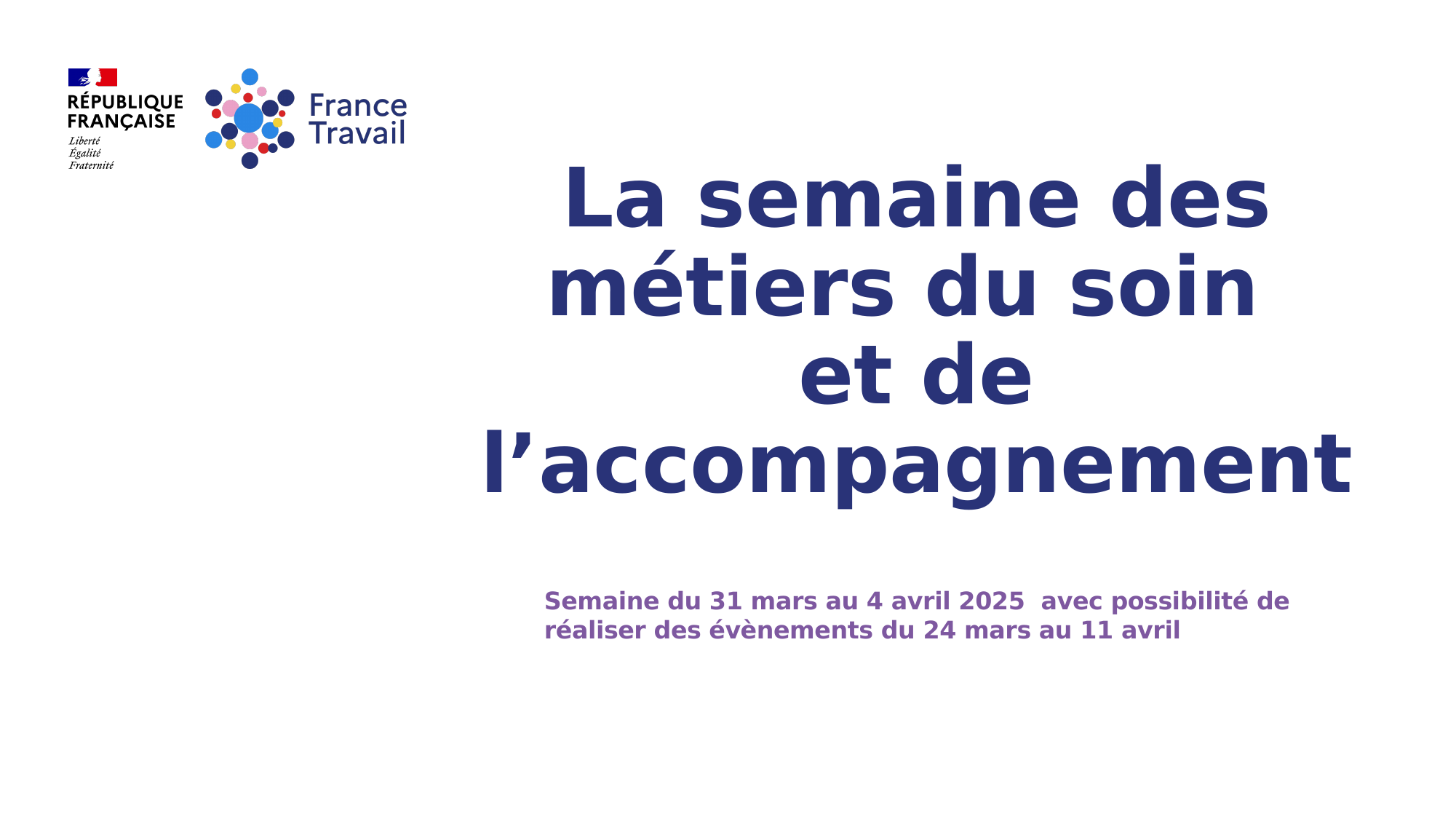

# La semaine des métiers du soin et de l’accompagnement

Semaine du 31 mars au 4 avril 2025  avec possibilité de réaliser des évènements du 24 mars au 11 avril